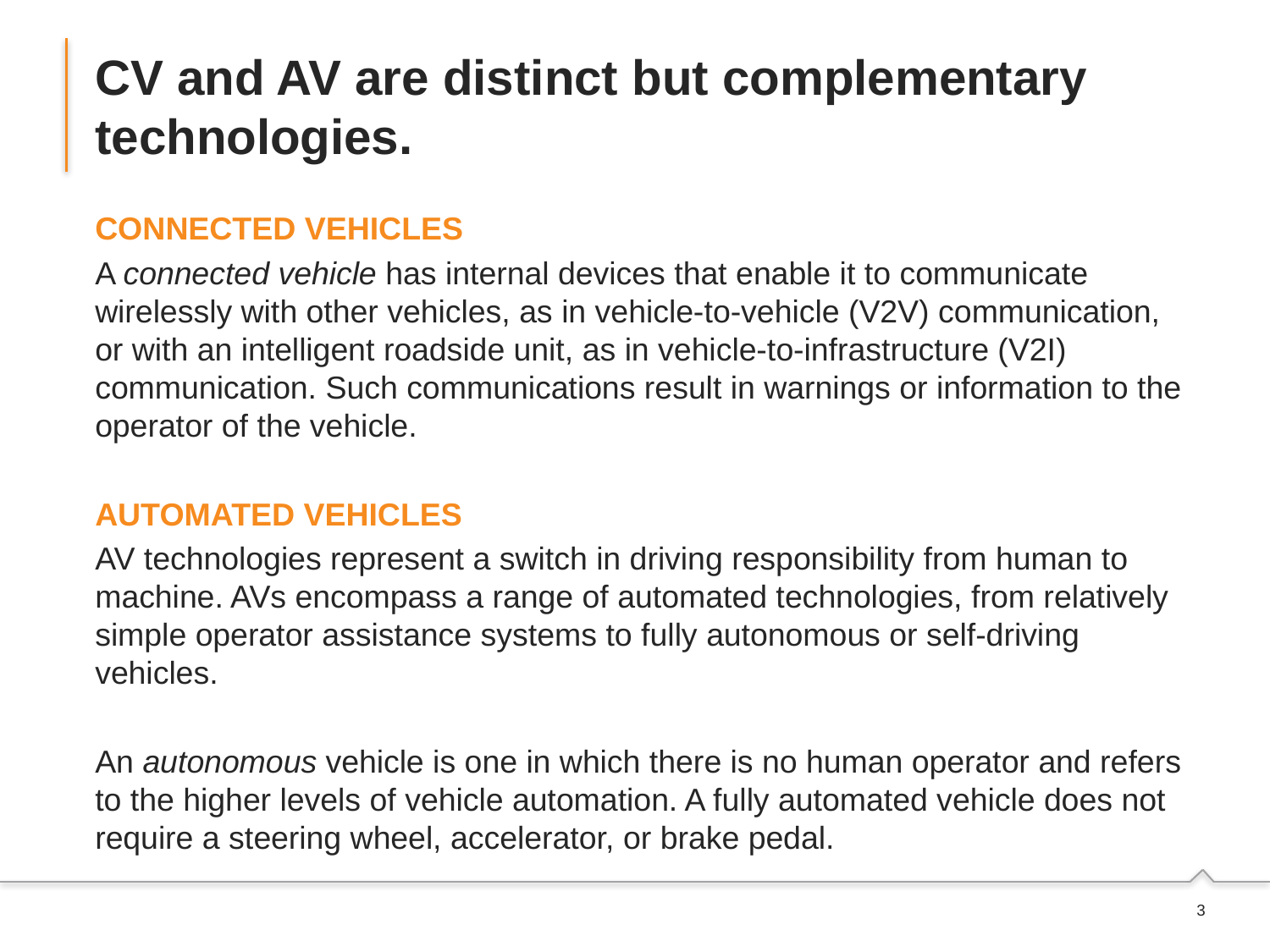

# CV and AV are distinct but complementary technologies.
CONNECTED VEHICLES
A connected vehicle has internal devices that enable it to communicate wirelessly with other vehicles, as in vehicle-to-vehicle (V2V) communication, or with an intelligent roadside unit, as in vehicle-to-infrastructure (V2I) communication. Such communications result in warnings or information to the operator of the vehicle.

AUTOMATED VEHICLES
AV technologies represent a switch in driving responsibility from human to machine. AVs encompass a range of automated technologies, from relatively simple operator assistance systems to fully autonomous or self-driving vehicles.

An autonomous vehicle is one in which there is no human operator and refers to the higher levels of vehicle automation. A fully automated vehicle does not require a steering wheel, accelerator, or brake pedal.